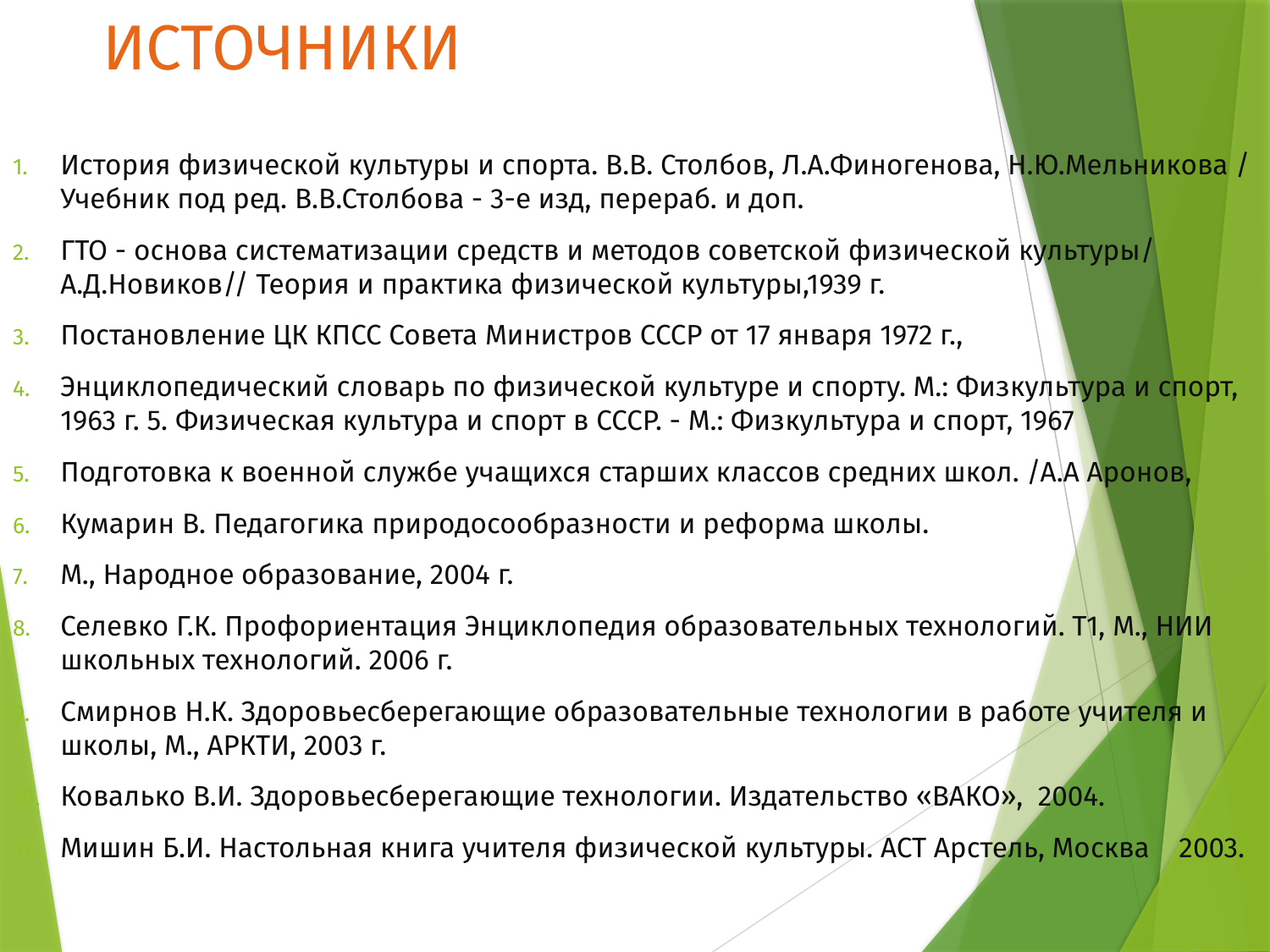

ИСТОЧНИКИ
История физической культуры и спорта. В.В. Столбов, Л.А.Финогенова, Н.Ю.Мельникова / Учебник под ред. В.В.Столбова - 3-е изд, перераб. и доп.
ГТО - основа систематизации средств и методов советской физической культуры/ А.Д.Новиков// Теория и практика физической культуры,1939 г.
Постановление ЦК КПСС Совета Министров СССР от 17 января 1972 г.,
Энциклопедический словарь по физической культуре и спорту. М.: Физкультура и спорт, 1963 г. 5. Физическая культура и спорт в СССР. - М.: Физкультура и спорт, 1967
Подготовка к военной службе учащихся старших классов средних школ. /А.А Аронов,
Кумарин В. Педагогика природосообразности и реформа школы.
М., Народное образование, 2004 г.
Селевко Г.К. Профориентация Энциклопедия образовательных технологий. Т1, М., НИИ школьных технологий. 2006 г.
Смирнов Н.К. Здоровьесберегающие образовательные технологии в работе учителя и школы, М., АРКТИ, 2003 г.
Ковалько В.И. Здоровьесберегающие технологии. Издательство «ВАКО»,  2004.
Мишин Б.И. Настольная книга учителя физической культуры. АСТ Арстель, Москва    2003.